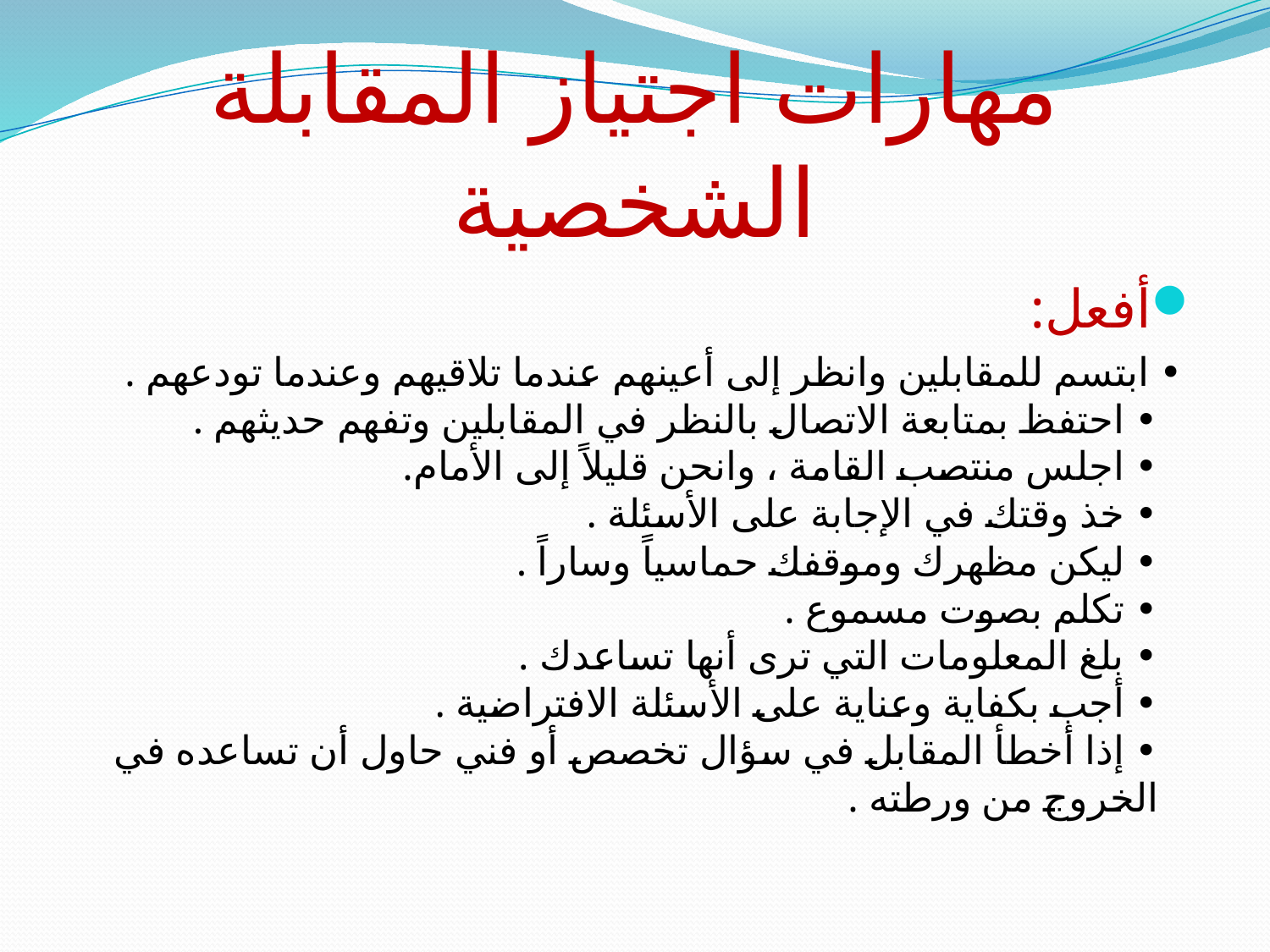

# مهارات اجتياز المقابلة الشخصية
أفعل:
 • ابتسم للمقابلين وانظر إلى أعينهم عندما تلاقيهم وعندما تودعهم . 
• احتفظ بمتابعة الاتصال بالنظر في المقابلين وتفهم حديثهم . 
• اجلس منتصب القامة ، وانحن قليلاً إلى الأمام. 
• خذ وقتك في الإجابة على الأسئلة . 
• ليكن مظهرك وموقفك حماسياً وساراً . 
• تكلم بصوت مسموع . 
• بلغ المعلومات التي ترى أنها تساعدك . 
• أجب بكفاية وعناية على الأسئلة الافتراضية . 
• إذا أخطأ المقابل في سؤال تخصص أو فني حاول أن تساعده في الخروج من ورطته .